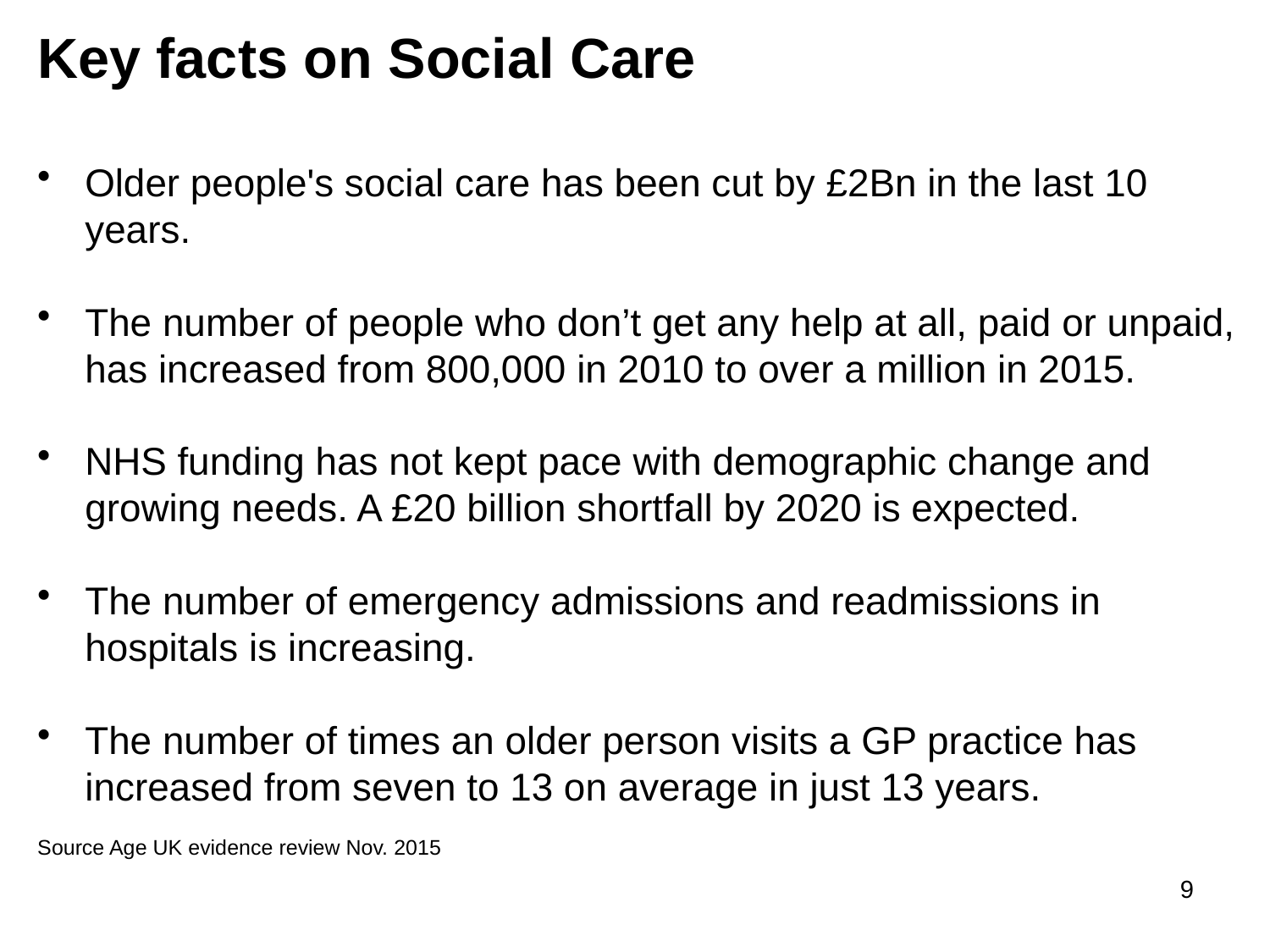

Key facts on Social Care

Older people's social care has been cut by £2Bn in the last 10 years.

The number of people who don’t get any help at all, paid or unpaid, has increased from 800,000 in 2010 to over a million in 2015.

NHS funding has not kept pace with demographic change and growing needs. A £20 billion shortfall by 2020 is expected.

The number of emergency admissions and readmissions in hospitals is increasing.
The number of times an older person visits a GP practice has increased from seven to 13 on average in just 13 years.

Source Age UK evidence review Nov. 2015

9